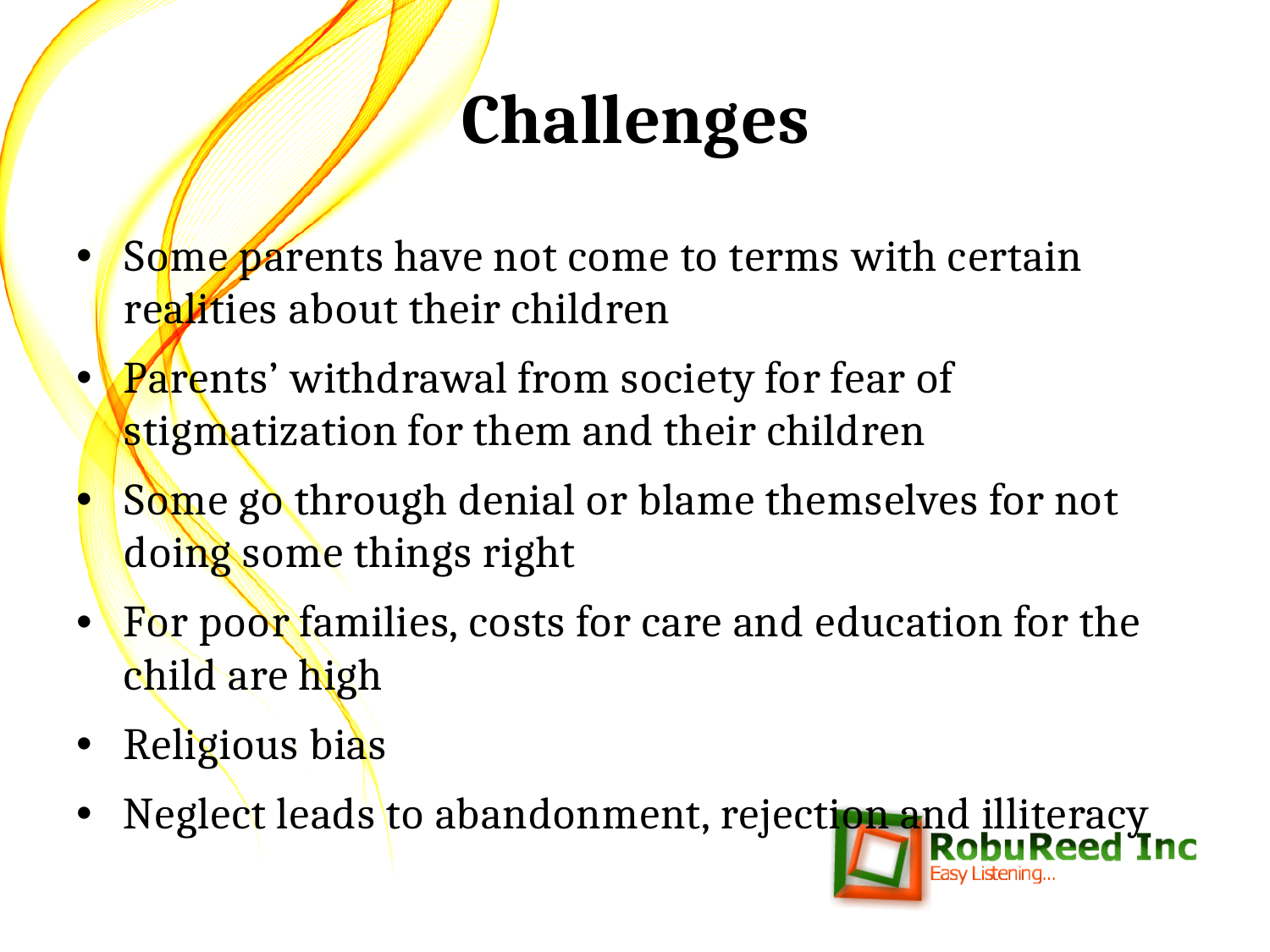

# Challenges
Some parents have not come to terms with certain realities about their children
Parents’ withdrawal from society for fear of stigmatization for them and their children
Some go through denial or blame themselves for not doing some things right
For poor families, costs for care and education for the child are high
Religious bias
Neglect leads to abandonment, rejection and illiteracy